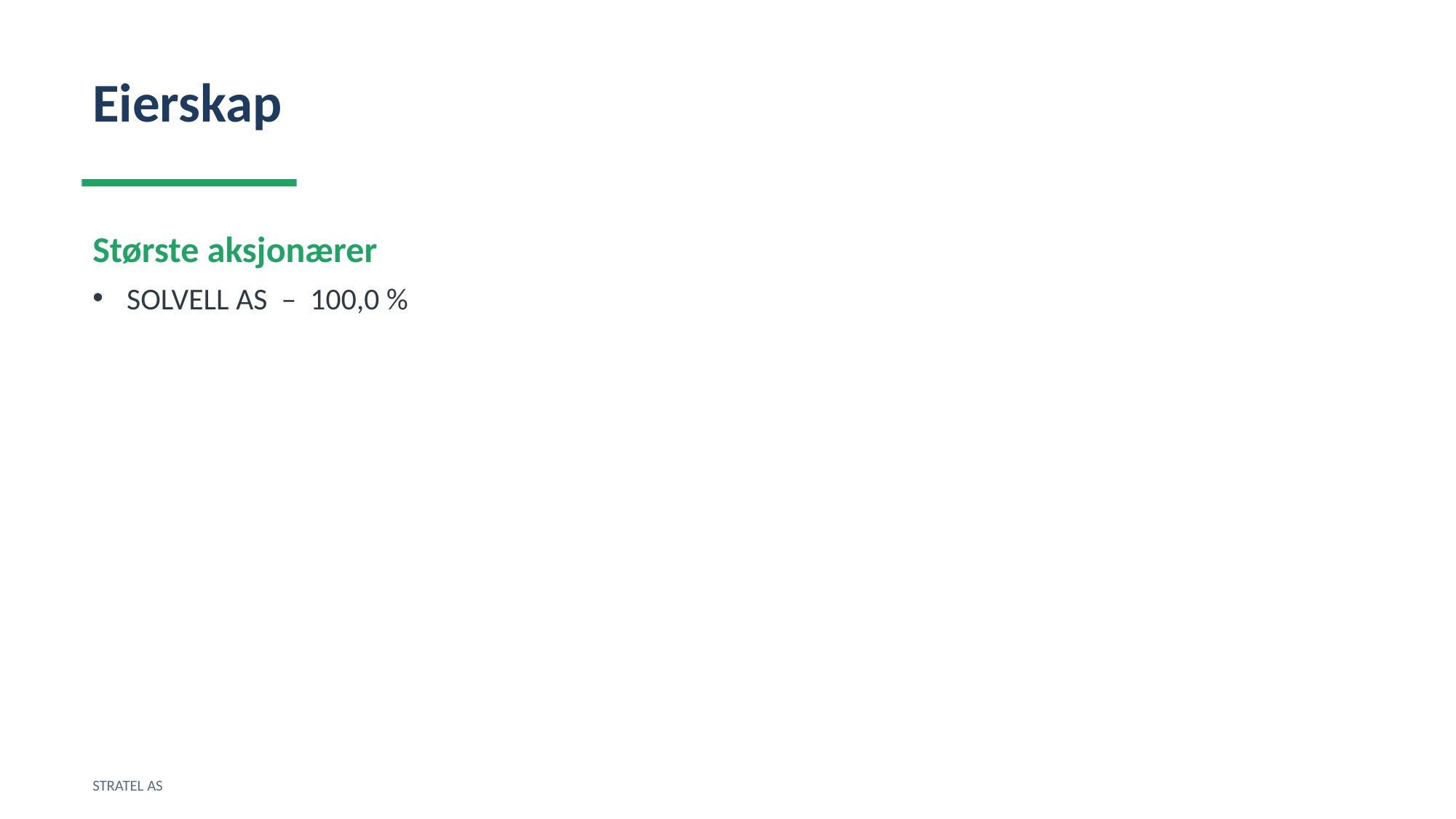

Eierskap

Største aksjonærer
SOLVELL AS  –  100,0 %
STRATEL AS